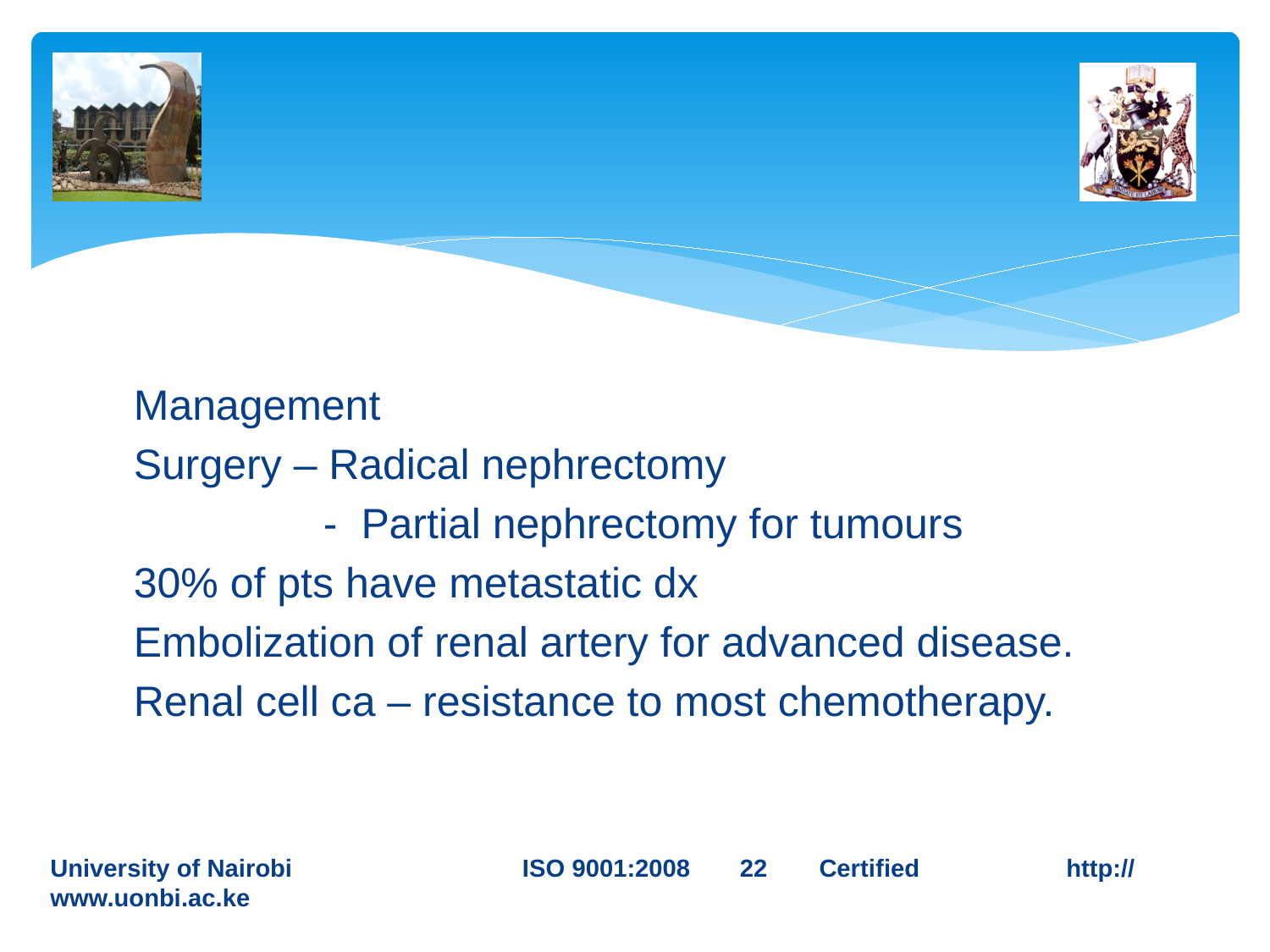

Management
Surgery – Radical nephrectomy
                -  Partial nephrectomy for tumours
30% of pts have metastatic dx
Embolization of renal artery for advanced disease.
Renal cell ca – resistance to most chemotherapy.
University of Nairobi                                 ISO 9001:2008       22	 Certified 		http://www.uonbi.ac.ke